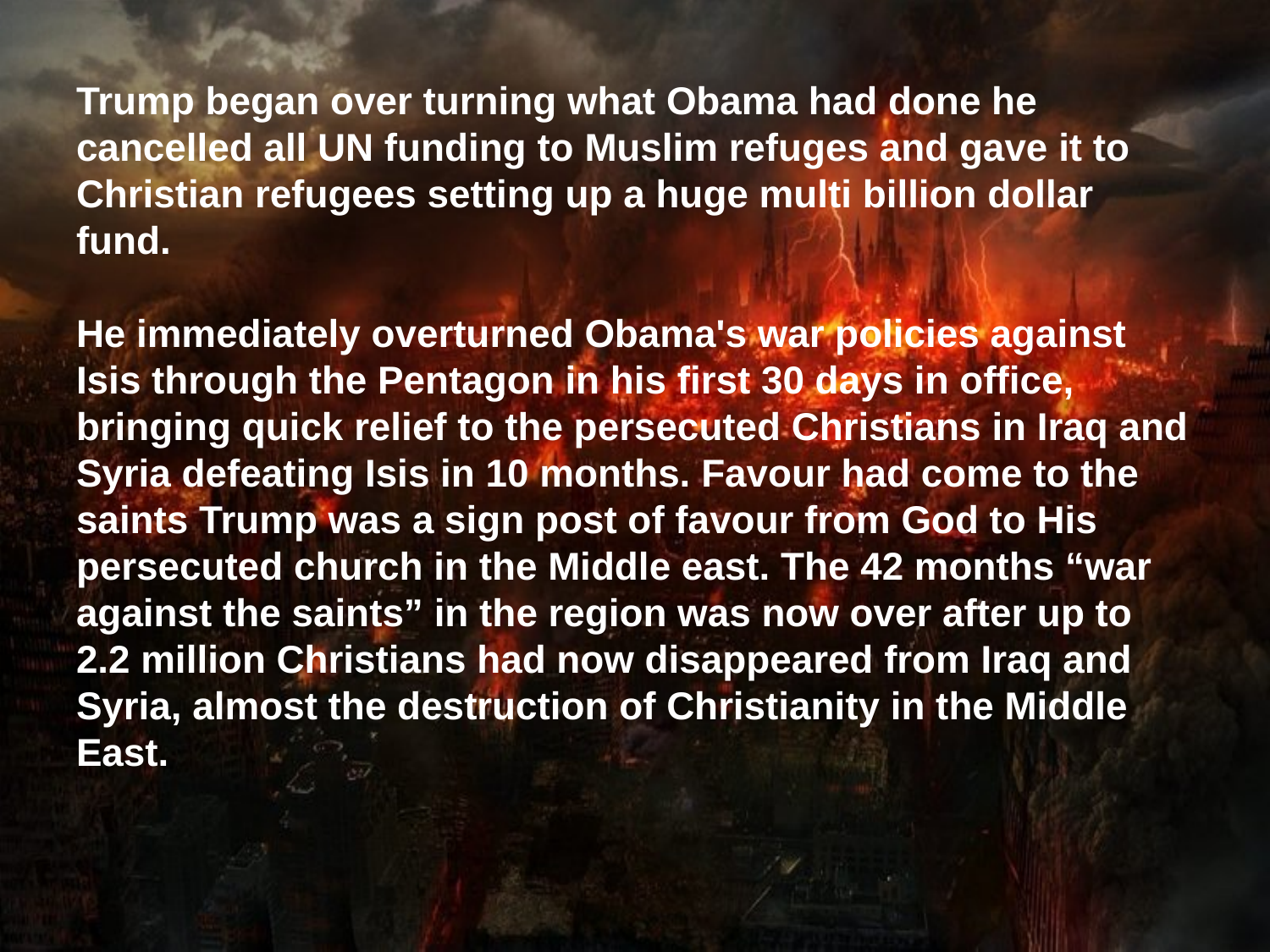

# Trump began over turning what Obama had done he cancelled all UN funding to Muslim refuges and gave it to Christian refugees setting up a huge multi billion dollar fund. He immediately overturned Obama's war policies against Isis through the Pentagon in his first 30 days in office, bringing quick relief to the persecuted Christians in Iraq and Syria defeating Isis in 10 months. Favour had come to the saints Trump was a sign post of favour from God to His persecuted church in the Middle east. The 42 months “war against the saints” in the region was now over after up to 2.2 million Christians had now disappeared from Iraq and Syria, almost the destruction of Christianity in the Middle East.